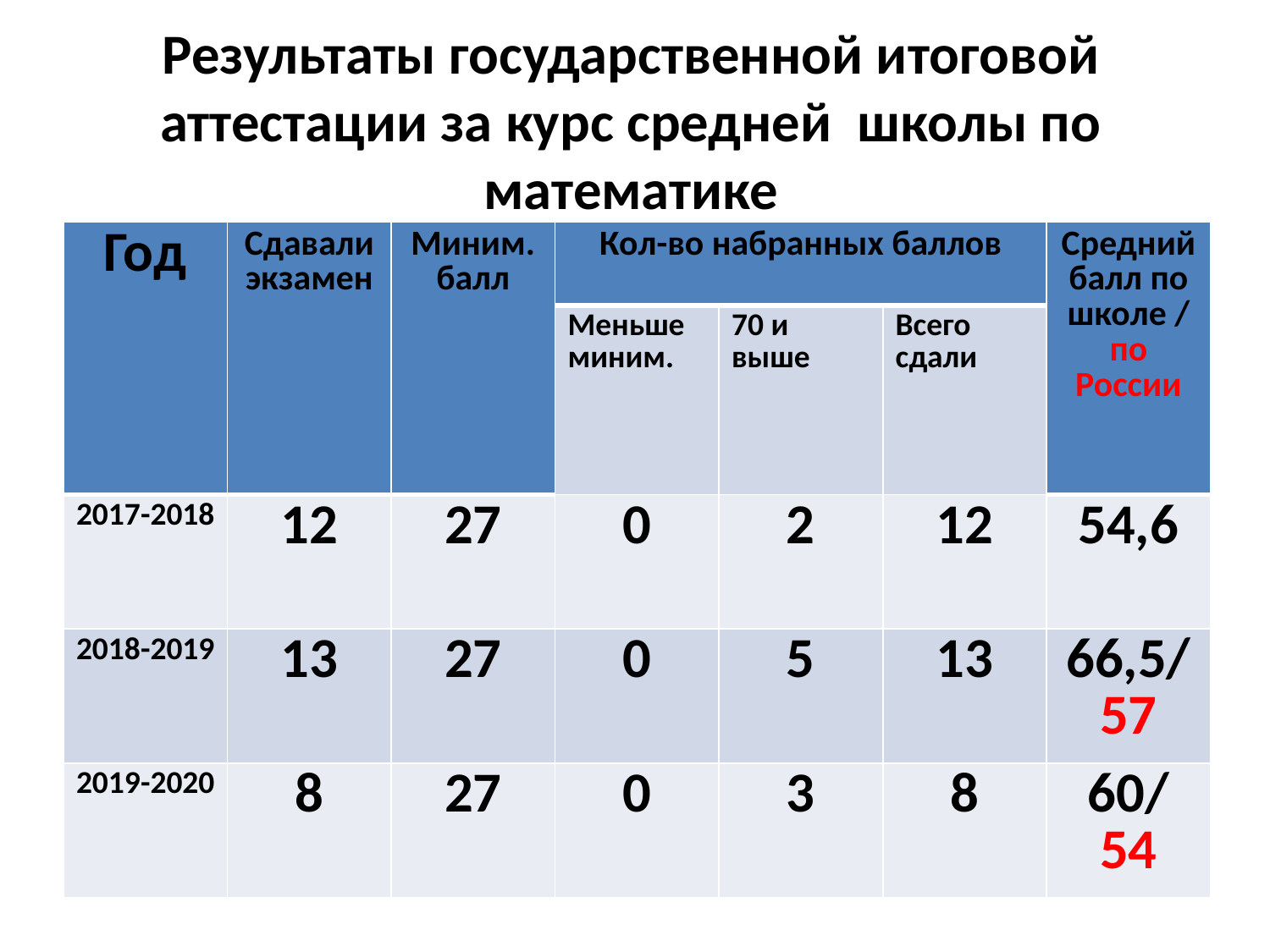

# Результаты государственной итоговой аттестации за курс средней  школы по математике
| Год | Сдавали экзамен | Миним. балл | Кол-во набранных баллов |  |  | Средний балл по школе / по России |
| --- | --- | --- | --- | --- | --- | --- |
|  |  |  | Меньше миним. | 70 и выше | Всего сдали |  |
| 2017-2018 | 12 | 27 | 0 | 2 | 12 | 54,6 |
| 2018-2019 | 13 | 27 | 0 | 5 | 13 | 66,5/57 |
| 2019-2020 | 8 | 27 | 0 | 3 | 8 | 60/ 54 |